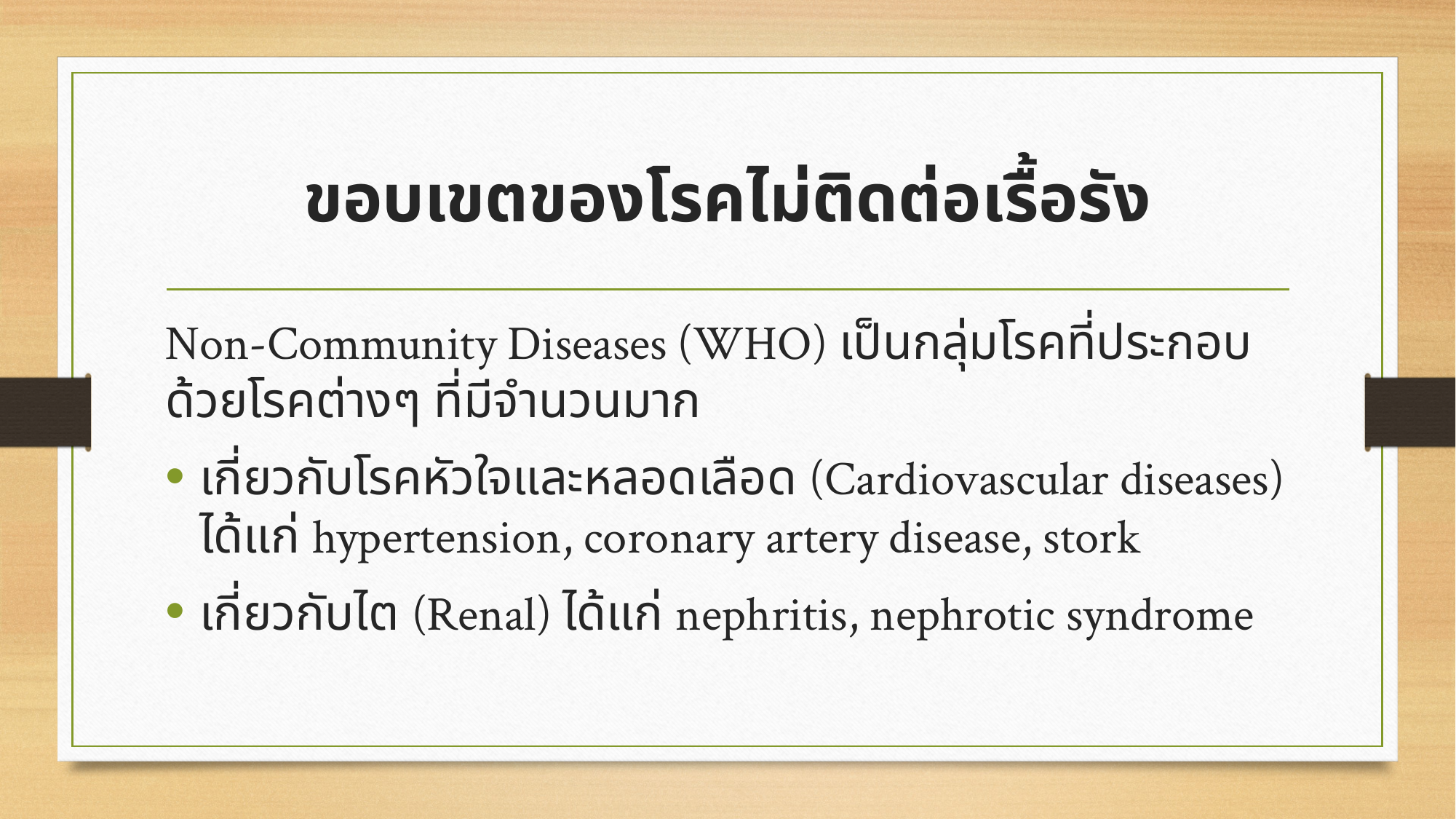

# ขอบเขตของโรคไม่ติดต่อเรื้อรัง
Non-Community Diseases (WHO) เป็นกลุ่มโรคที่ประกอบด้วยโรคต่างๆ ที่มีจำนวนมาก
เกี่ยวกับโรคหัวใจและหลอดเลือด (Cardiovascular diseases) ได้แก่ hypertension, coronary artery disease, stork
เกี่ยวกับไต (Renal) ได้แก่ nephritis, nephrotic syndrome